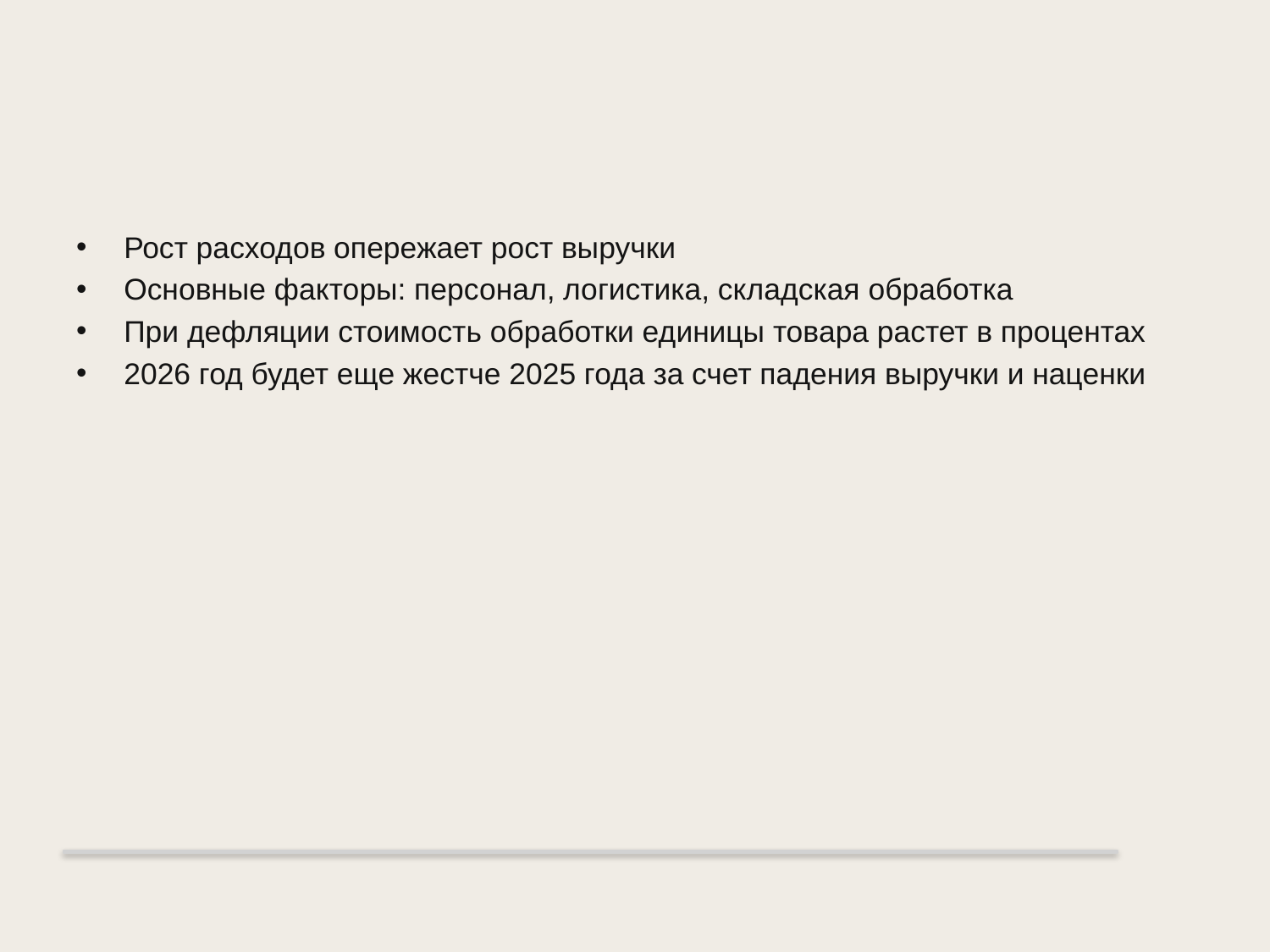

# Прибыль рынка под сильным давлением
Рост расходов опережает рост выручки
Основные факторы: персонал, логистика, складская обработка
При дефляции стоимость обработки единицы товара растет в процентах
2026 год будет еще жестче 2025 года за счет падения выручки и наценки